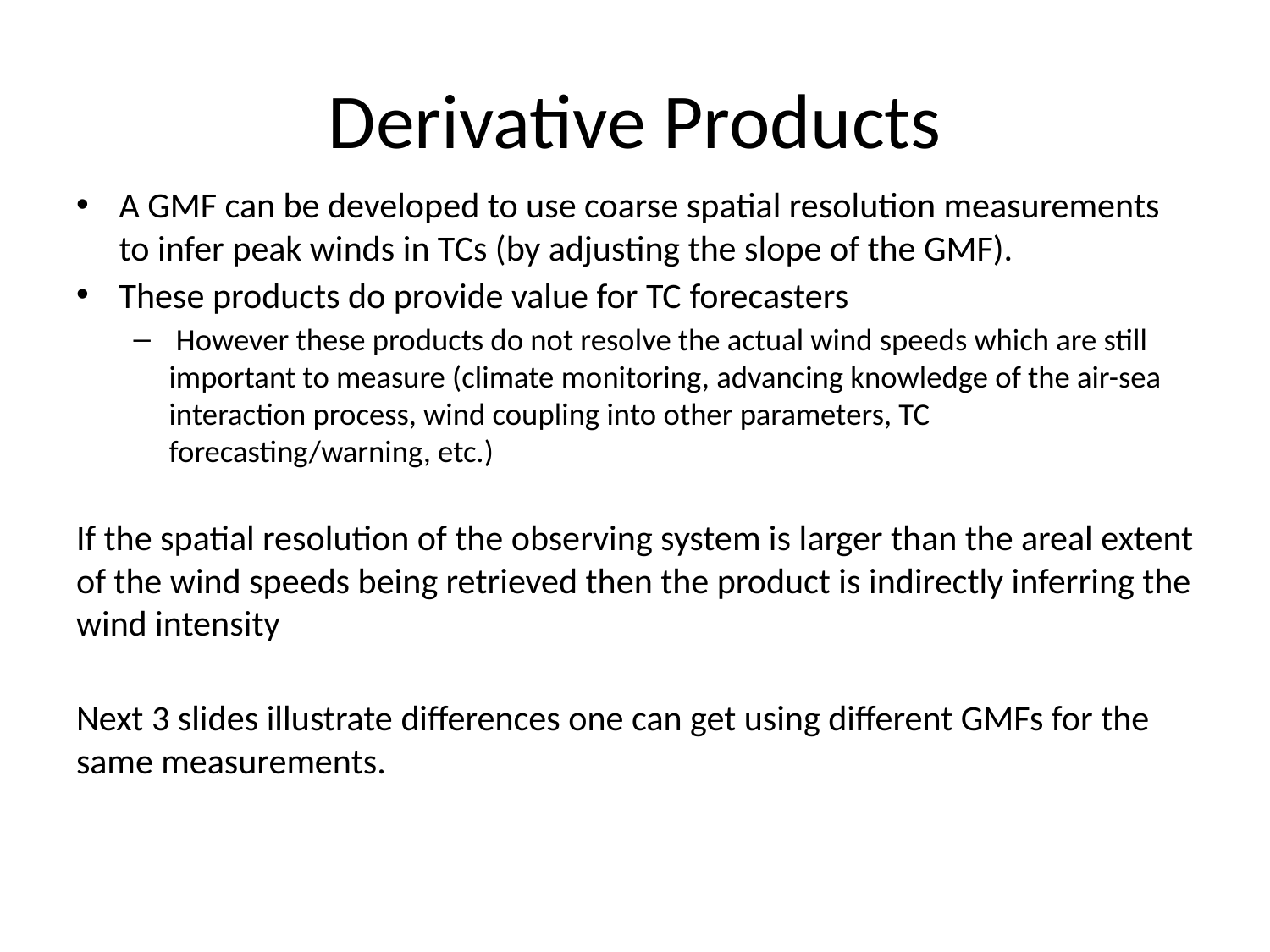

# Derivative Products
A GMF can be developed to use coarse spatial resolution measurements to infer peak winds in TCs (by adjusting the slope of the GMF).
These products do provide value for TC forecasters
 However these products do not resolve the actual wind speeds which are still important to measure (climate monitoring, advancing knowledge of the air-sea interaction process, wind coupling into other parameters, TC forecasting/warning, etc.)

If the spatial resolution of the observing system is larger than the areal extent of the wind speeds being retrieved then the product is indirectly inferring the wind intensity

Next 3 slides illustrate differences one can get using different GMFs for the same measurements.